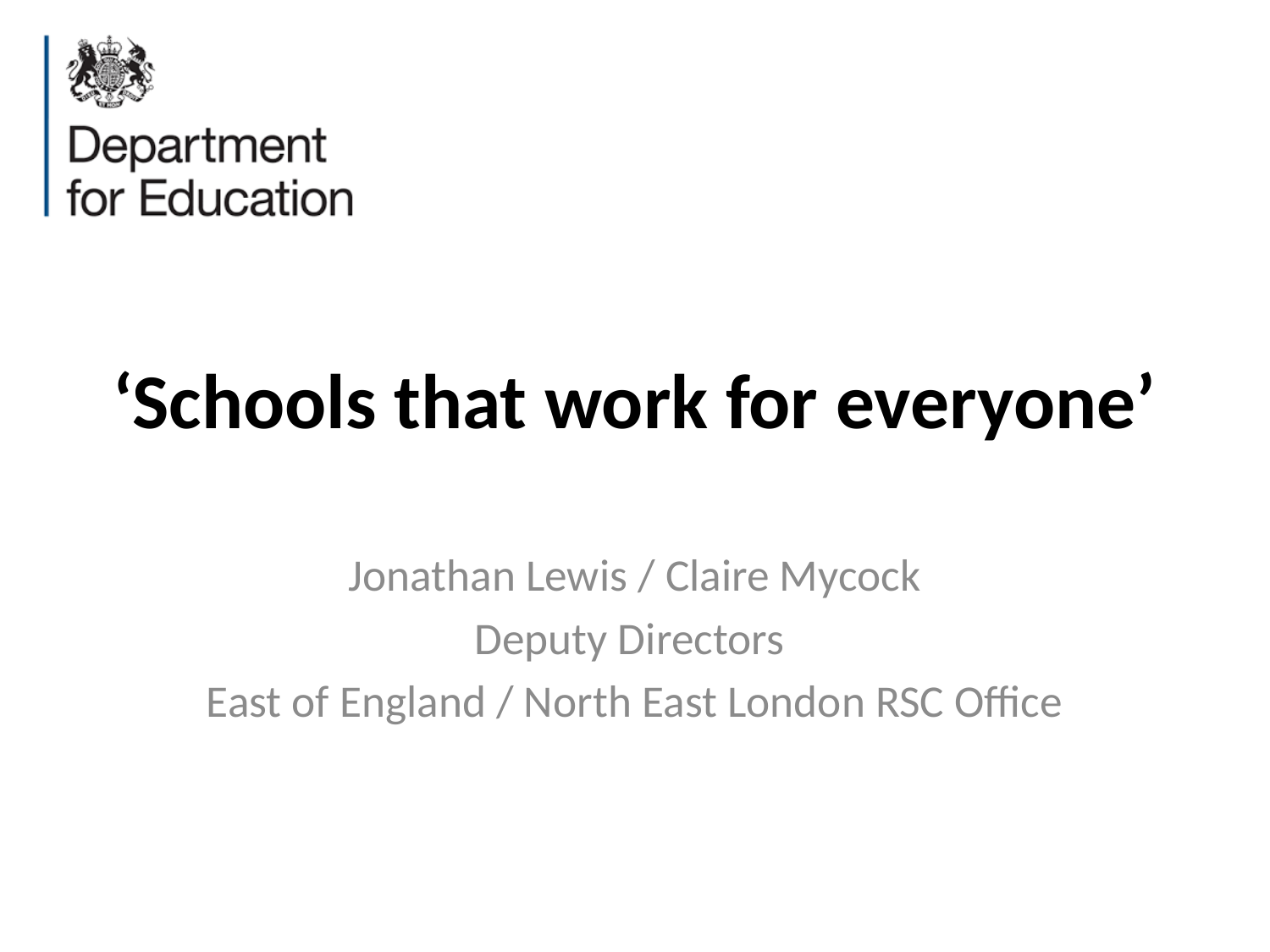

# ‘Schools that work for everyone’
Jonathan Lewis / Claire Mycock
Deputy Directors
East of England / North East London RSC Office